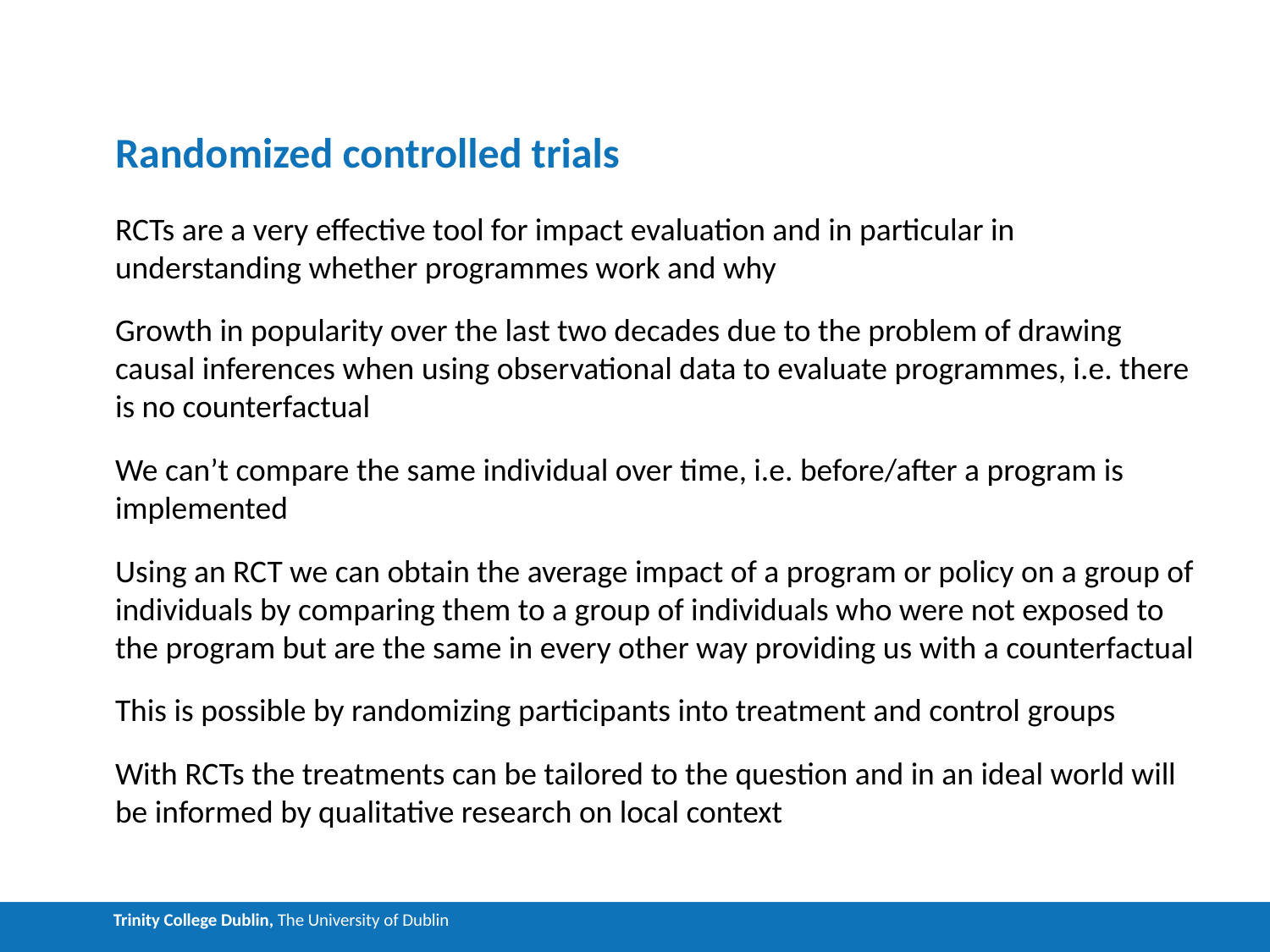

# Randomized controlled trials
RCTs are a very effective tool for impact evaluation and in particular in understanding whether programmes work and why
Growth in popularity over the last two decades due to the problem of drawing causal inferences when using observational data to evaluate programmes, i.e. there is no counterfactual
We can’t compare the same individual over time, i.e. before/after a program is implemented
Using an RCT we can obtain the average impact of a program or policy on a group of individuals by comparing them to a group of individuals who were not exposed to the program but are the same in every other way providing us with a counterfactual
This is possible by randomizing participants into treatment and control groups
With RCTs the treatments can be tailored to the question and in an ideal world will be informed by qualitative research on local context